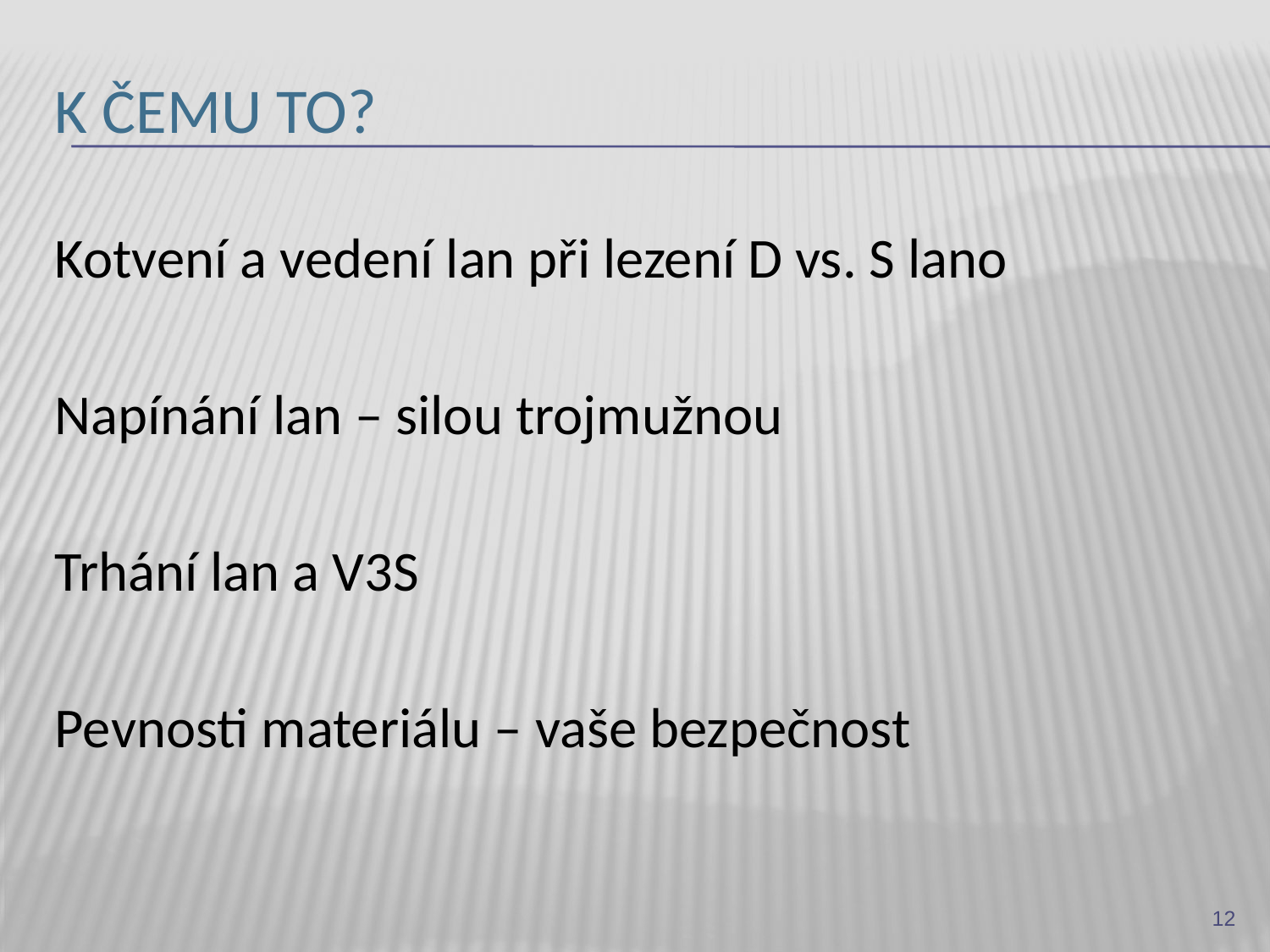

# K čemu to?
Kotvení a vedení lan při lezení D vs. S lano

Napínání lan – silou trojmužnou

Trhání lan a V3S

Pevnosti materiálu – vaše bezpečnost
12